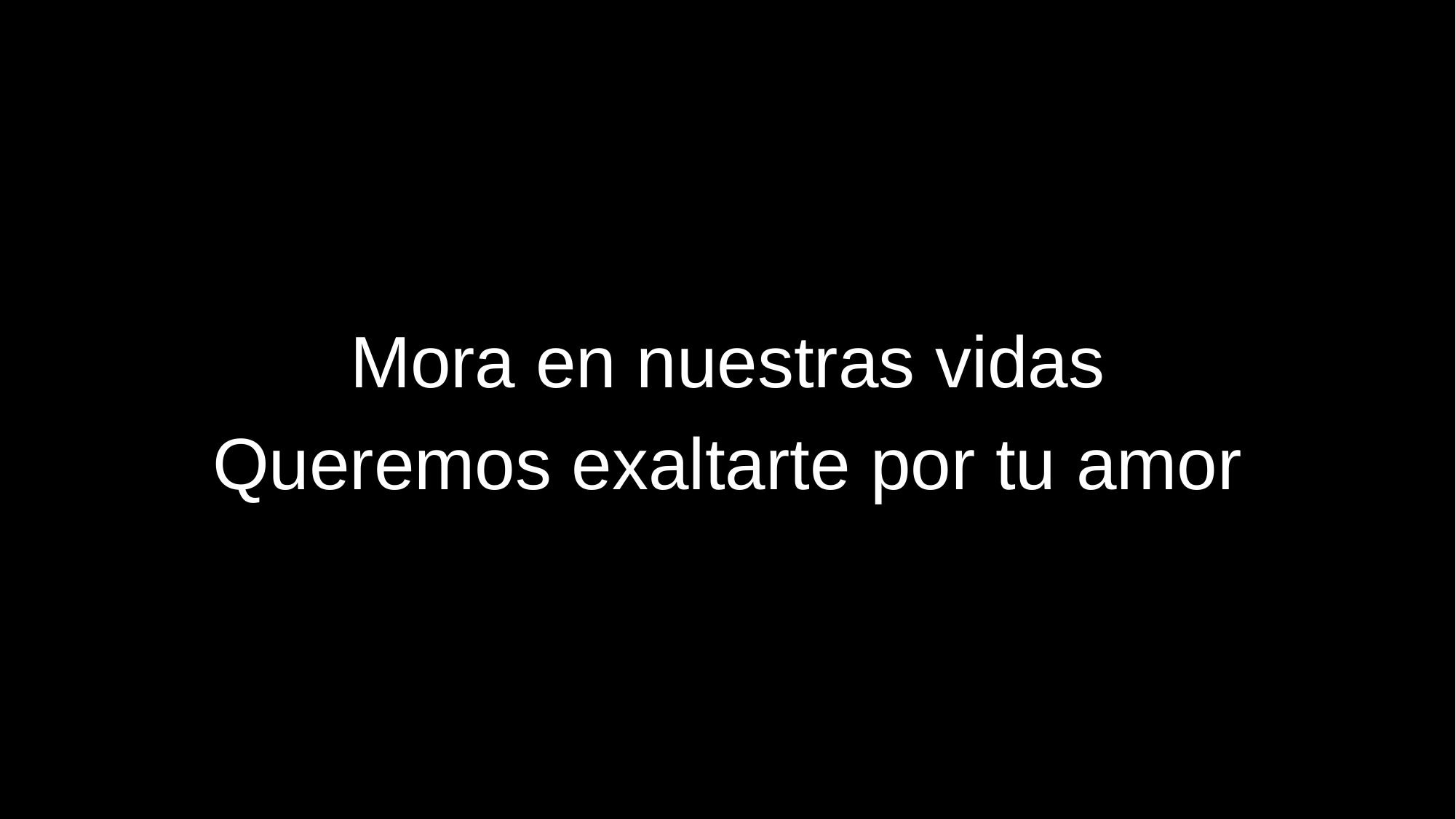

Mora en nuestras vidas
Queremos exaltarte por tu amor